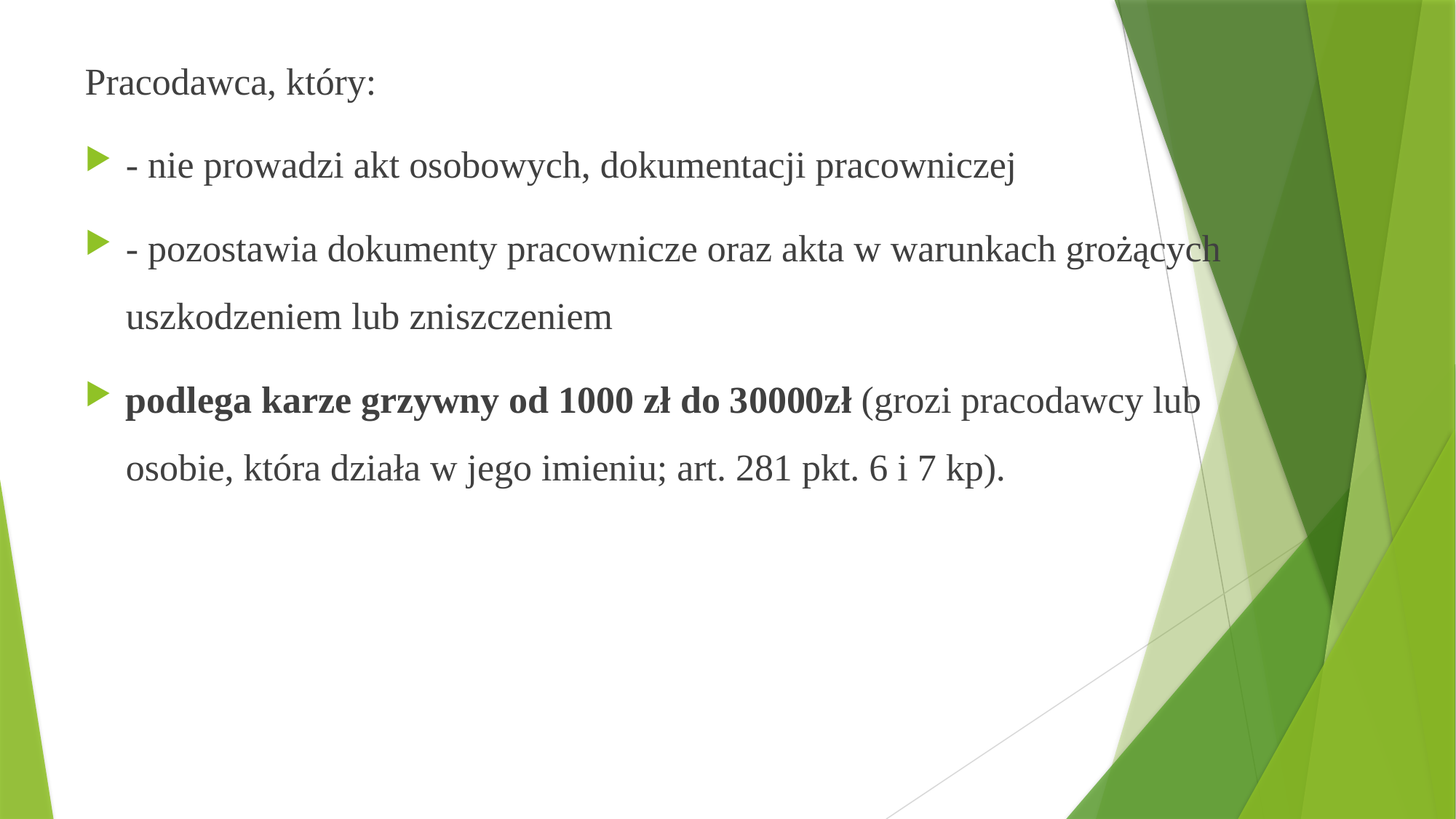

Pracodawca, który:
- nie prowadzi akt osobowych, dokumentacji pracowniczej
- pozostawia dokumenty pracownicze oraz akta w warunkach grożących uszkodzeniem lub zniszczeniem
podlega karze grzywny od 1000 zł do 30000zł (grozi pracodawcy lub osobie, która działa w jego imieniu; art. 281 pkt. 6 i 7 kp).